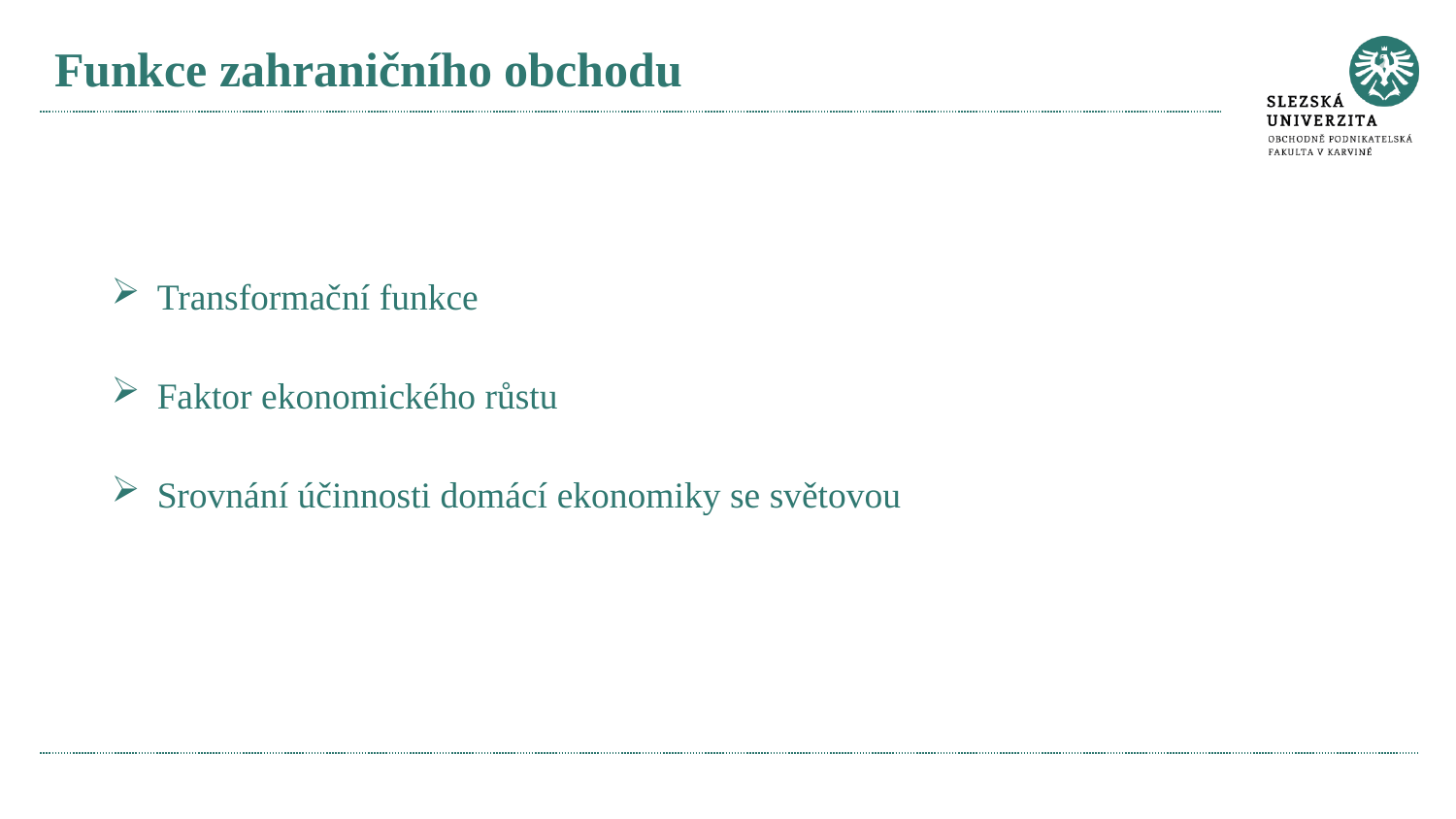

# Funkce zahraničního obchodu
Transformační funkce
Faktor ekonomického růstu
Srovnání účinnosti domácí ekonomiky se světovou